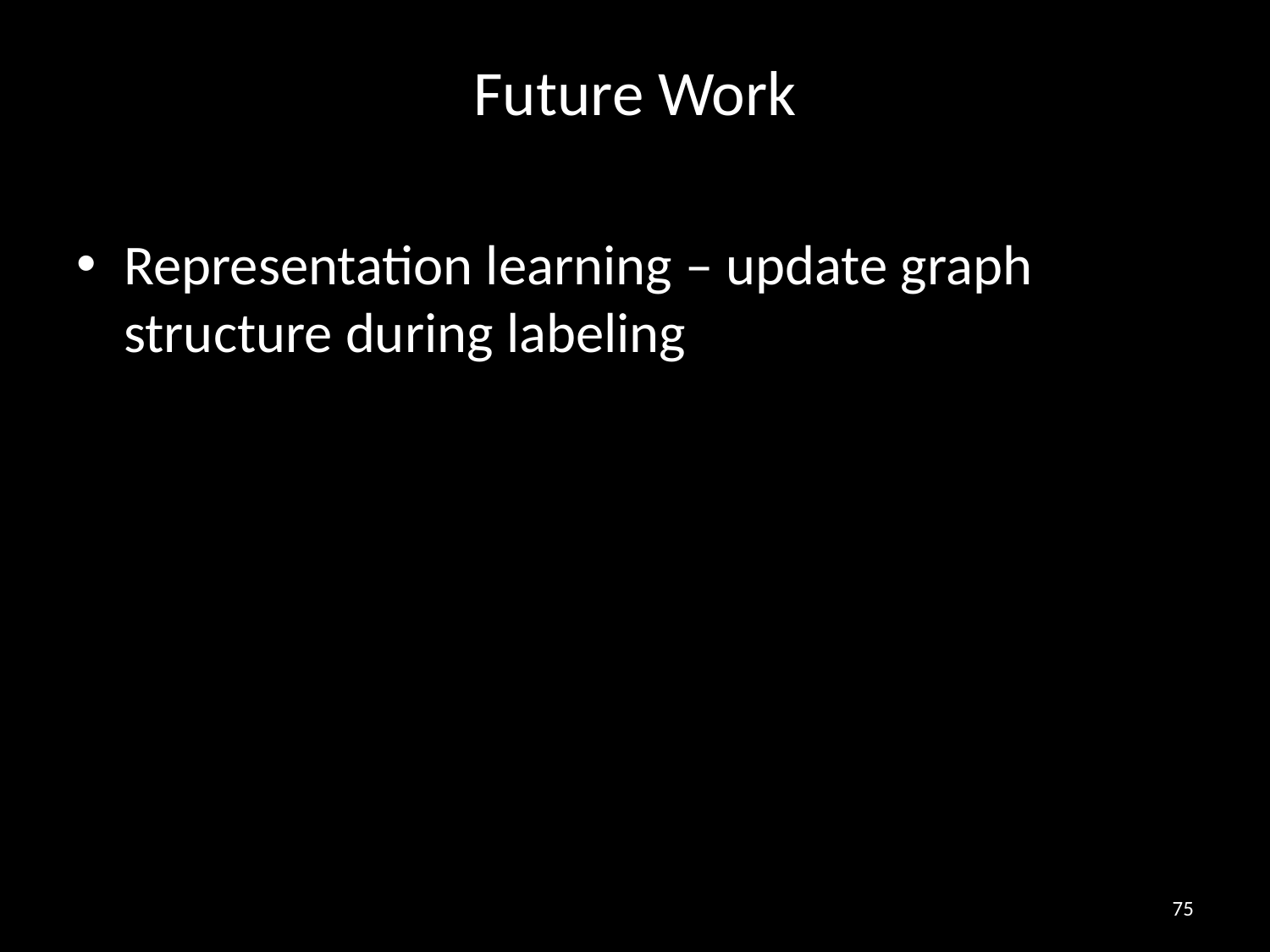

# Future Work
Representation learning – update graph structure during labeling

75